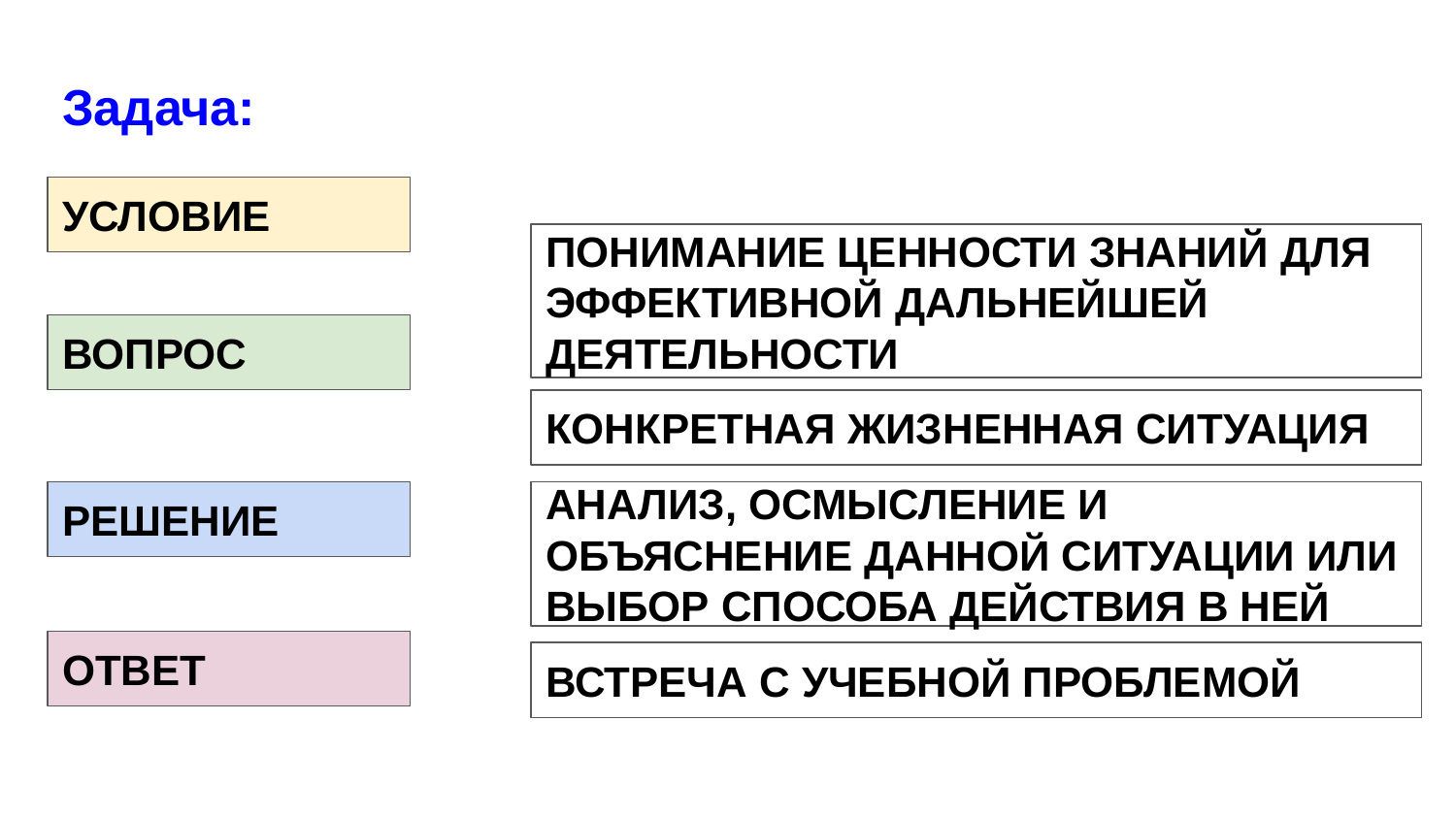

Задача:
УСЛОВИЕ
ПОНИМАНИЕ ЦЕННОСТИ ЗНАНИЙ ДЛЯ ЭФФЕКТИВНОЙ ДАЛЬНЕЙШЕЙ ДЕЯТЕЛЬНОСТИ
ВОПРОС
КОНКРЕТНАЯ ЖИЗНЕННАЯ СИТУАЦИЯ
РЕШЕНИЕ
АНАЛИЗ, ОСМЫСЛЕНИЕ И ОБЪЯСНЕНИЕ ДАННОЙ СИТУАЦИИ ИЛИ ВЫБОР СПОСОБА ДЕЙСТВИЯ В НЕЙ
ОТВЕТ
ВСТРЕЧА С УЧЕБНОЙ ПРОБЛЕМОЙ